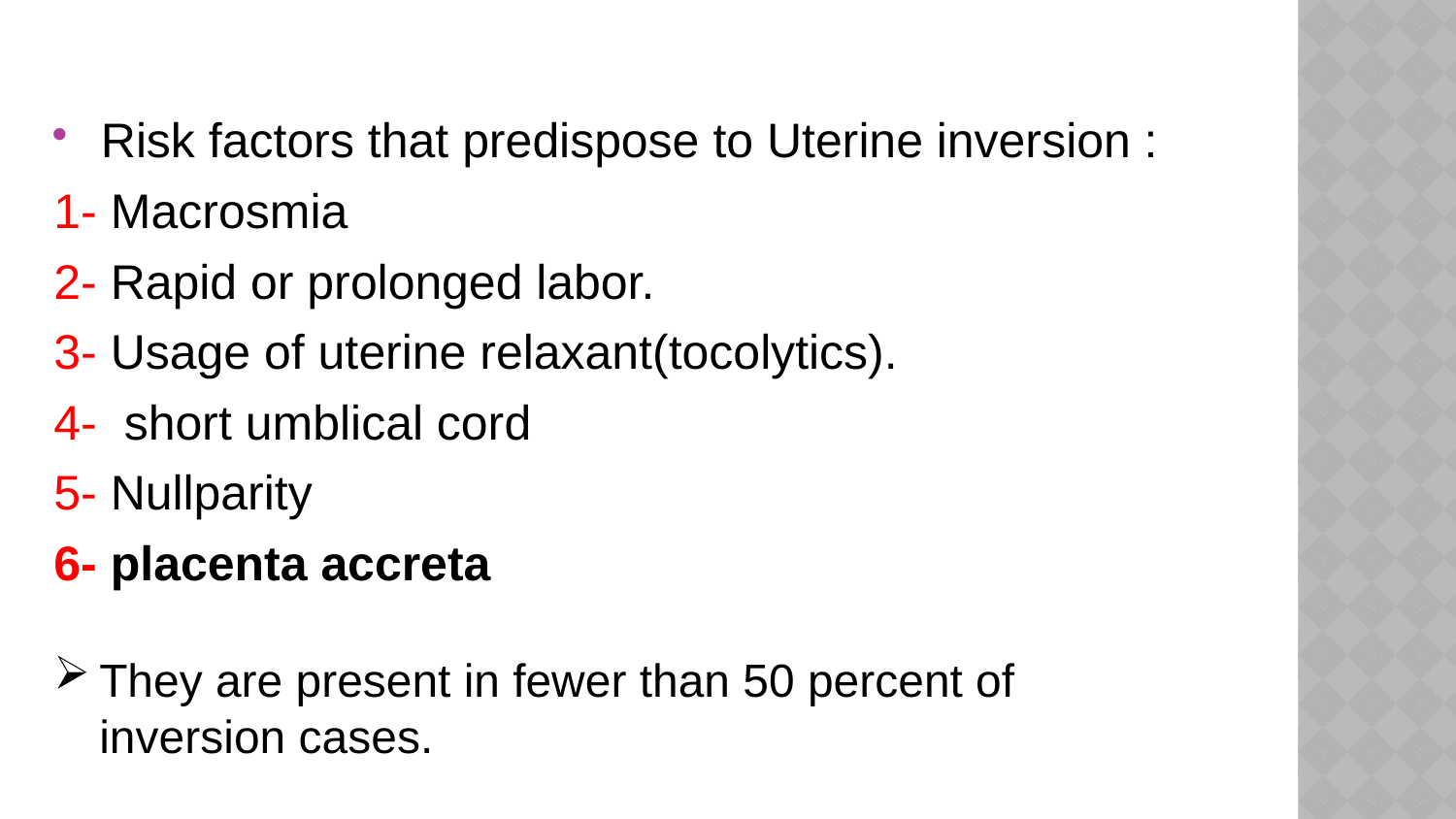

Risk factors that predispose to Uterine inversion :
1- Macrosmia
2- Rapid or prolonged labor.
3- Usage of uterine relaxant(tocolytics).
4-  short umblical cord
5- Nullparity
6- placenta accreta
They are present in fewer than 50 percent of inversion cases.